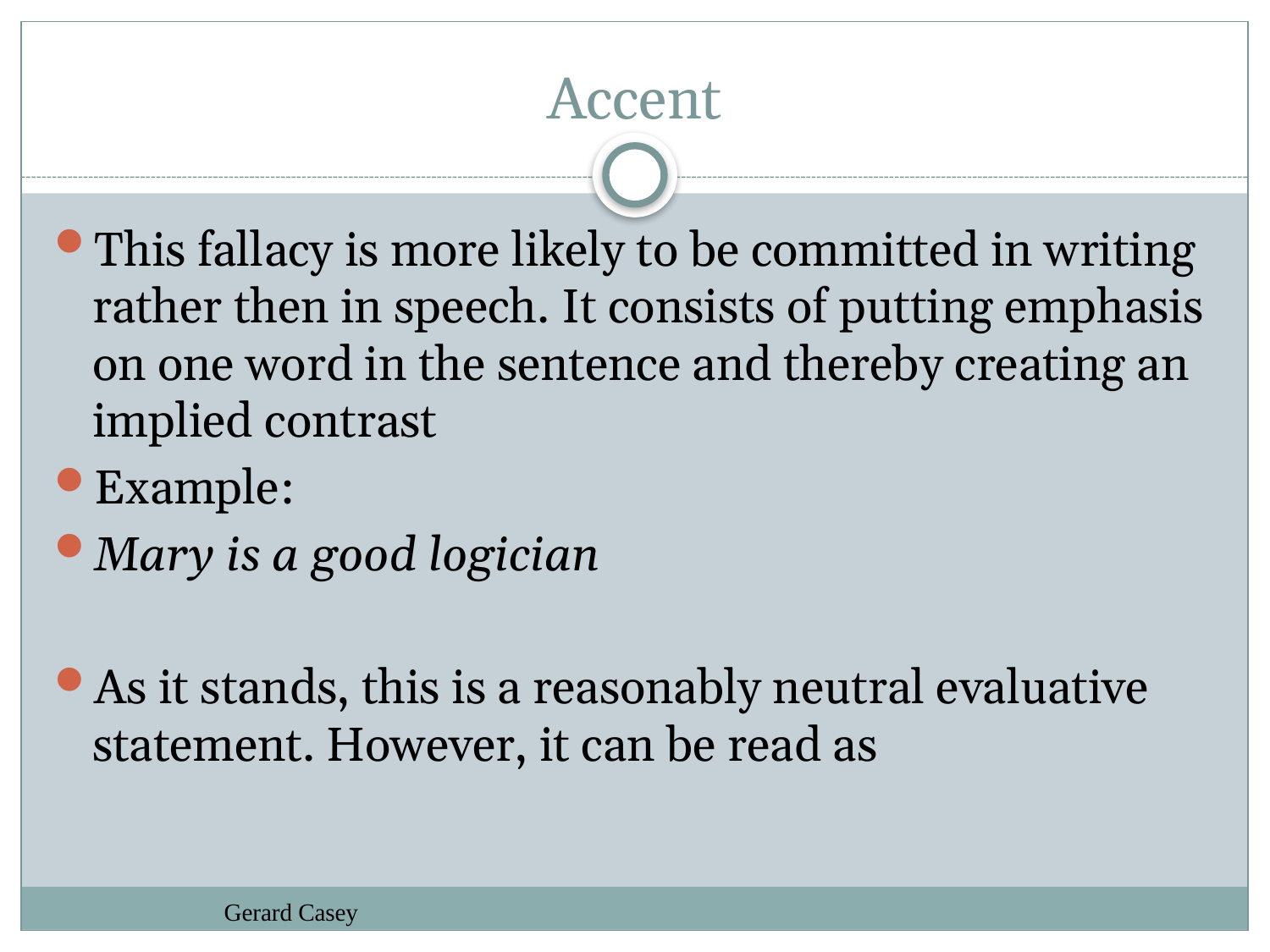

# Accent
This fallacy is more likely to be committed in writing rather then in speech. It consists of putting emphasis on one word in the sentence and thereby creating an implied contrast
Example:
Mary is a good logician

As it stands, this is a reasonably neutral evaluative statement. However, it can be read as
Gerard Casey